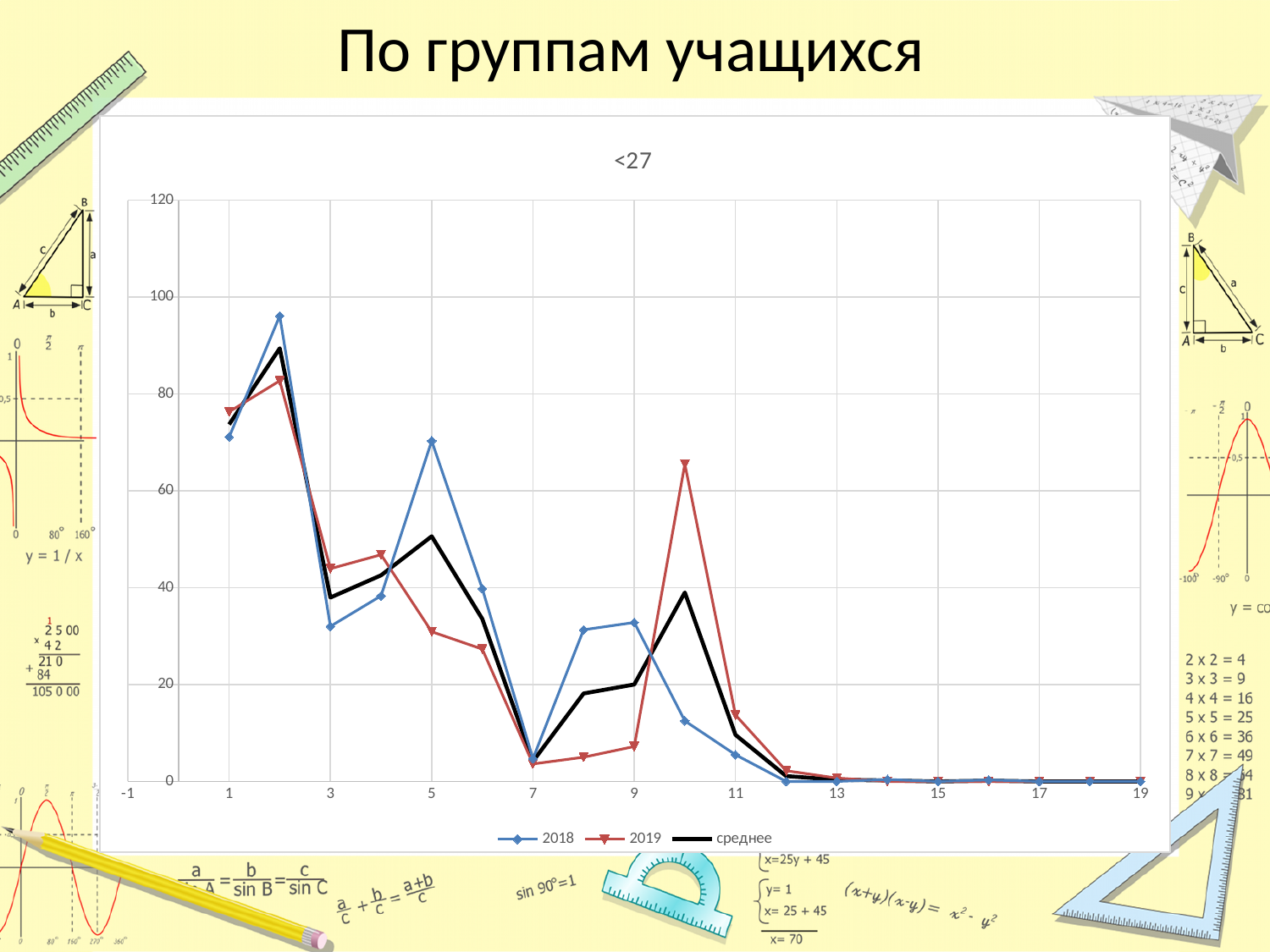

# По группам учащихся

### Chart: <27

| Category | 2018 | 2019 | среднее |
|---|---|---|---|